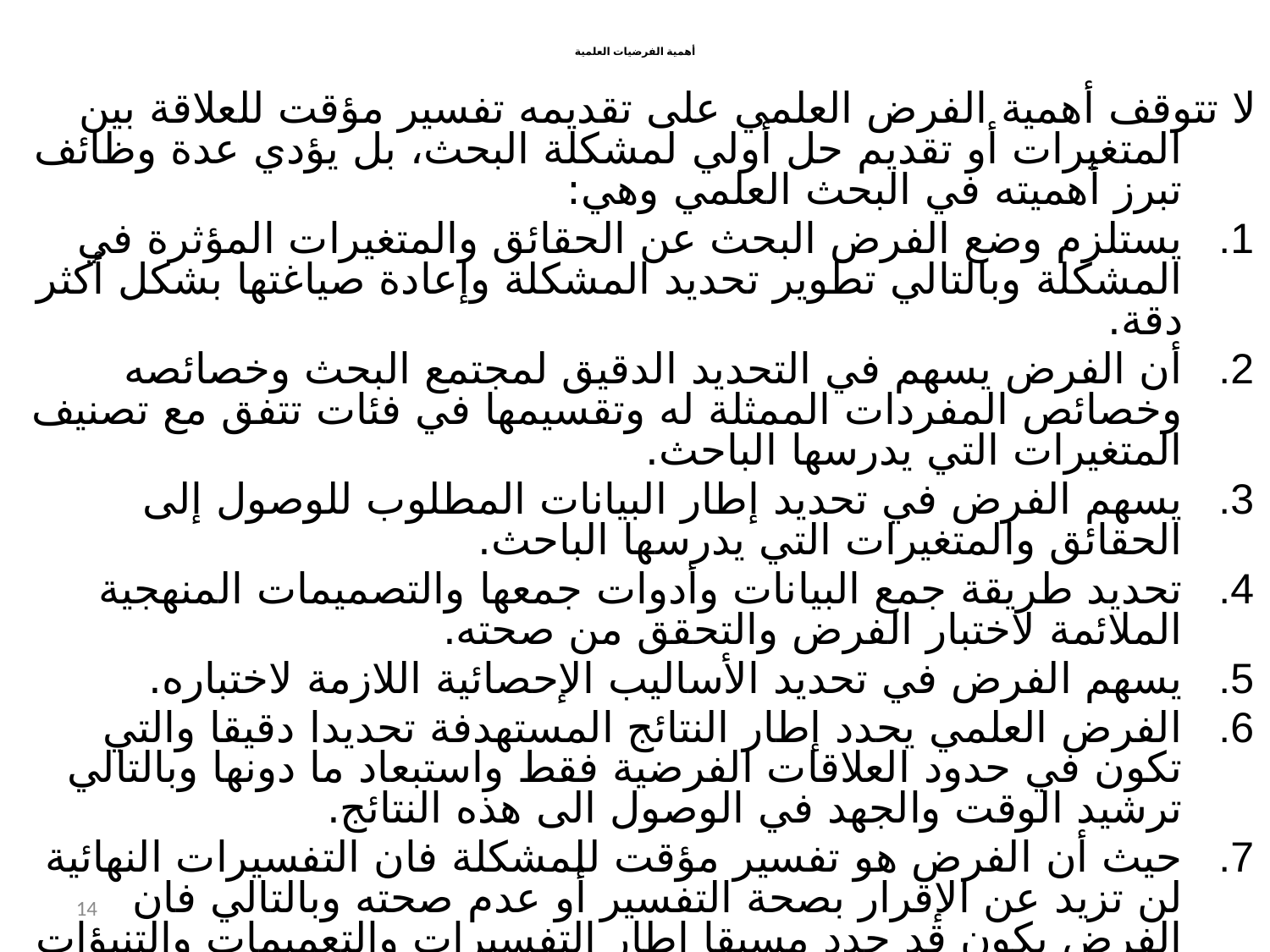

أهمية الفرضيات العلمية
لا تتوقف أهمية الفرض العلمي على تقديمه تفسير مؤقت للعلاقة بين المتغيرات أو تقديم حل أولي لمشكلة البحث، بل يؤدي عدة وظائف تبرز أهميته في البحث العلمي وهي:
يستلزم وضع الفرض البحث عن الحقائق والمتغيرات المؤثرة في المشكلة وبالتالي تطوير تحديد المشكلة وإعادة صياغتها بشكل أكثر دقة.
أن الفرض يسهم في التحديد الدقيق لمجتمع البحث وخصائصه وخصائص المفردات الممثلة له وتقسيمها في فئات تتفق مع تصنيف المتغيرات التي يدرسها الباحث.
يسهم الفرض في تحديد إطار البيانات المطلوب للوصول إلى الحقائق والمتغيرات التي يدرسها الباحث.
تحديد طريقة جمع البيانات وأدوات جمعها والتصميمات المنهجية الملائمة لاختبار الفرض والتحقق من صحته.
يسهم الفرض في تحديد الأساليب الإحصائية اللازمة لاختباره.
الفرض العلمي يحدد إطار النتائج المستهدفة تحديدا دقيقا والتي تكون في حدود العلاقات الفرضية فقط واستبعاد ما دونها وبالتالي ترشيد الوقت والجهد في الوصول الى هذه النتائج.
حيث أن الفرض هو تفسير مؤقت للمشكلة فان التفسيرات النهائية لن تزيد عن الإقرار بصحة التفسير أو عدم صحته وبالتالي فان الفرض يكون قد حدد مسبقا إطار التفسيرات والتعميمات والتنبؤات والاتجاهات العلمية التي تستند إليها هذه التفسيرات
14